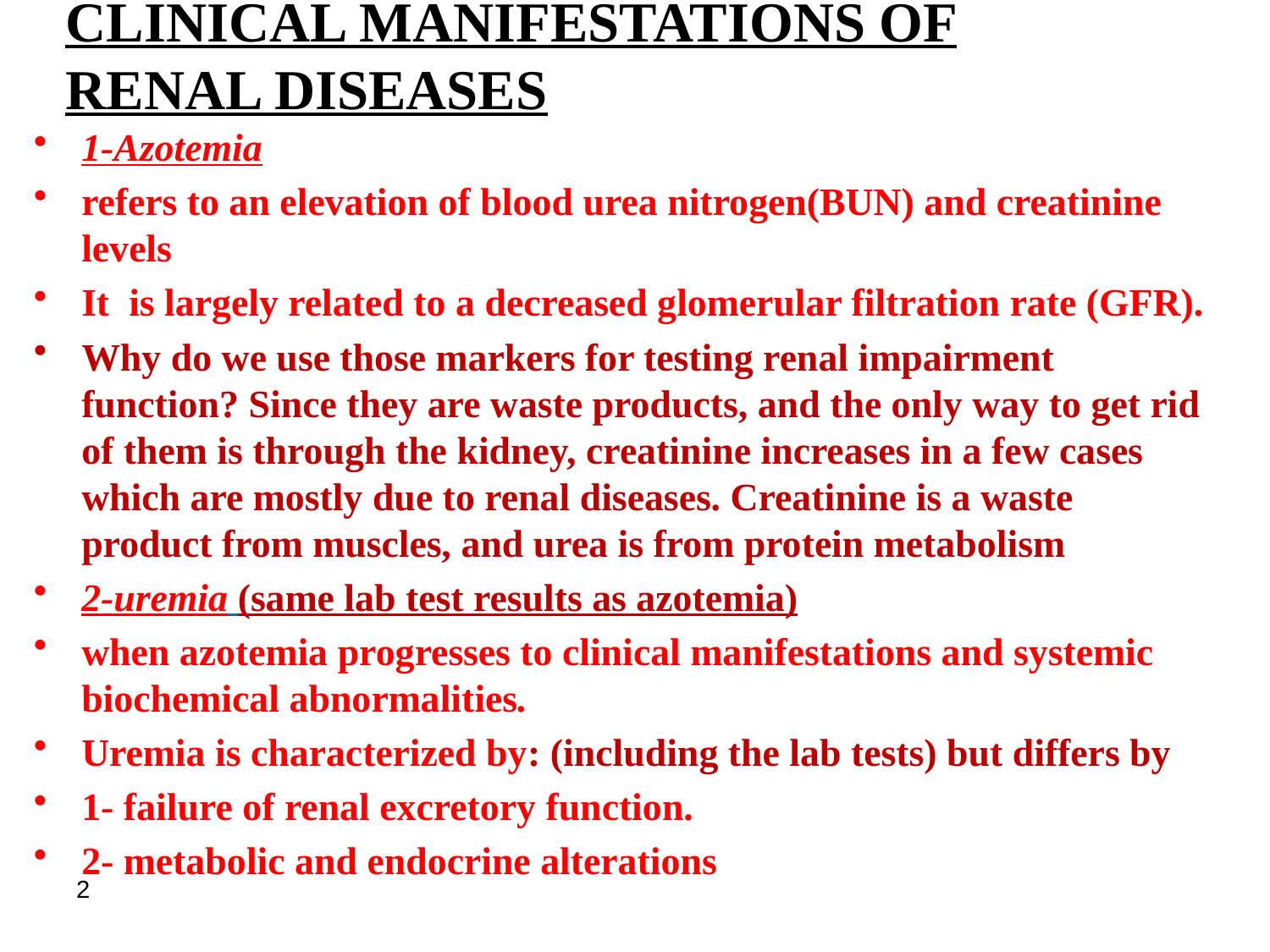

CLINICAL MANIFESTATIONS OF RENAL DISEASES
1-Azotemia
refers to an elevation of blood urea nitrogen(BUN) and creatinine levels
It  is largely related to a decreased glomerular filtration rate (GFR).
Why do we use those markers for testing renal impairment function? Since they are waste products, and the only way to get rid of them is through the kidney, creatinine increases in a few cases which are mostly due to renal diseases. Creatinine is a waste product from muscles, and urea is from protein metabolism
2-uremia (same lab test results as azotemia)
when azotemia progresses to clinical manifestations and systemic biochemical abnormalities.
Uremia is characterized by: (including the lab tests) but differs by
1- failure of renal excretory function.
2- metabolic and endocrine alterations

2